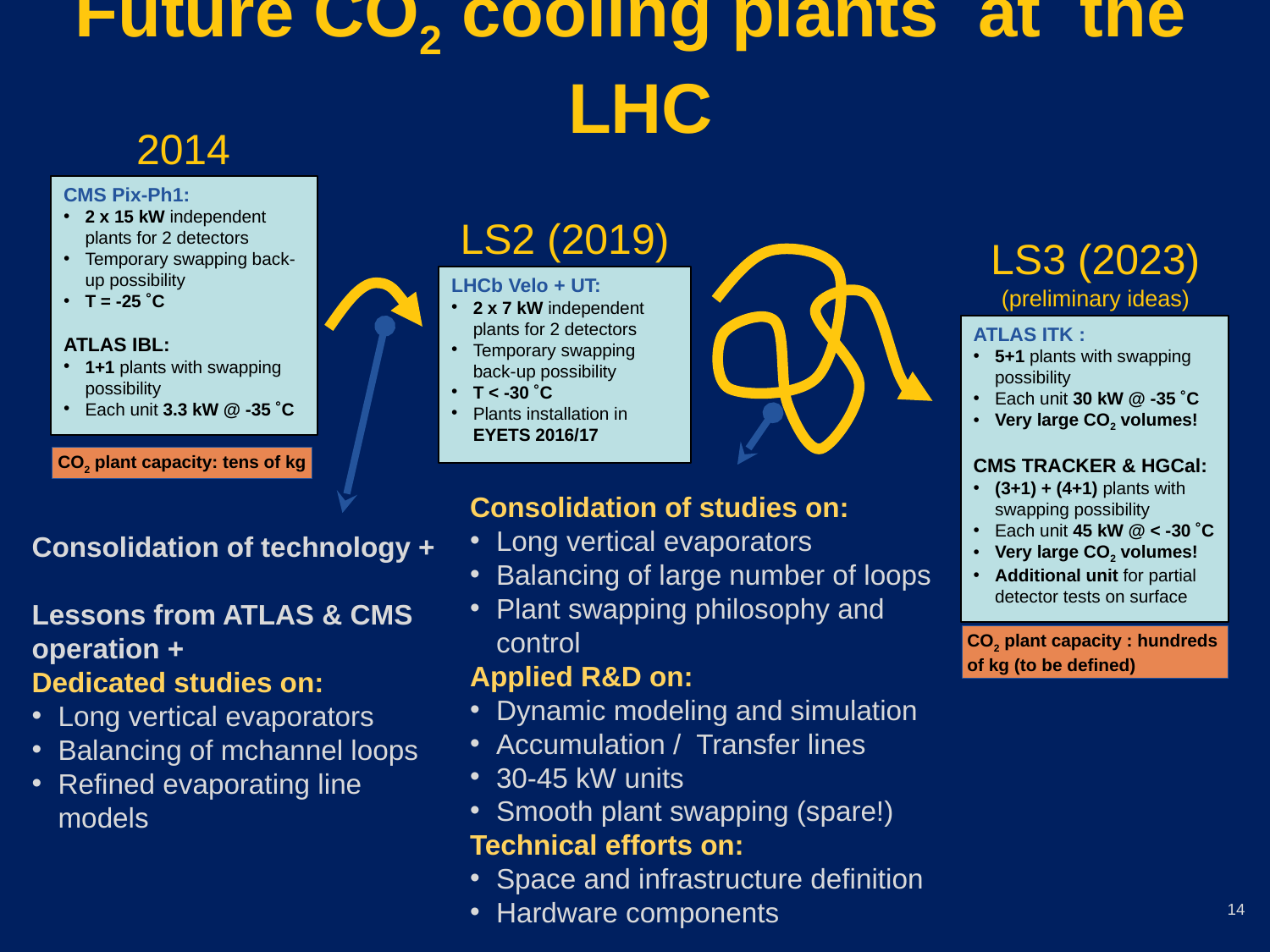

# Future CO2 cooling plants  at  the  LHC
2014
CMS Pix-Ph1:
2 x 15 kW independent plants for 2 detectors
Temporary swapping back-up possibility
T = -25 ˚C

ATLAS IBL:
1+1 plants with swapping possibility
Each unit 3.3 kW @ -35 ˚C

LS2 (2019)
LHCb Velo + UT:
2 x 7 kW independent plants for 2 detectors
Temporary swapping back-up possibility
T < -30 ˚C
Plants installation in EYETS 2016/17

LS3 (2023)
(preliminary ideas)
ATLAS ITK :
5+1 plants with swapping possibility
Each unit 30 kW @ -35 ˚C
Very large CO2 volumes!

CMS TRACKER & HGCal:
(3+1) + (4+1) plants with swapping possibility
Each unit 45 kW @ < -30 ˚C
Very large CO2 volumes!
Additional unit for partial detector tests on surface

CO2 plant capacity: tens of kg
Consolidation of studies on:
Long vertical evaporators
Balancing of large number of loops
Plant swapping philosophy and control
Applied R&D on:
Dynamic modeling and simulation
Accumulation /  Transfer lines
30-45 kW units
Smooth plant swapping (spare!)
Technical efforts on:
Space and infrastructure definition
Hardware components
Consolidation of technology +
Lessons from ATLAS & CMS operation +
Dedicated studies on:
Long vertical evaporators
Balancing of mchannel loops
Refined evaporating line models
CO2 plant capacity : hundreds of kg (to be defined)
14